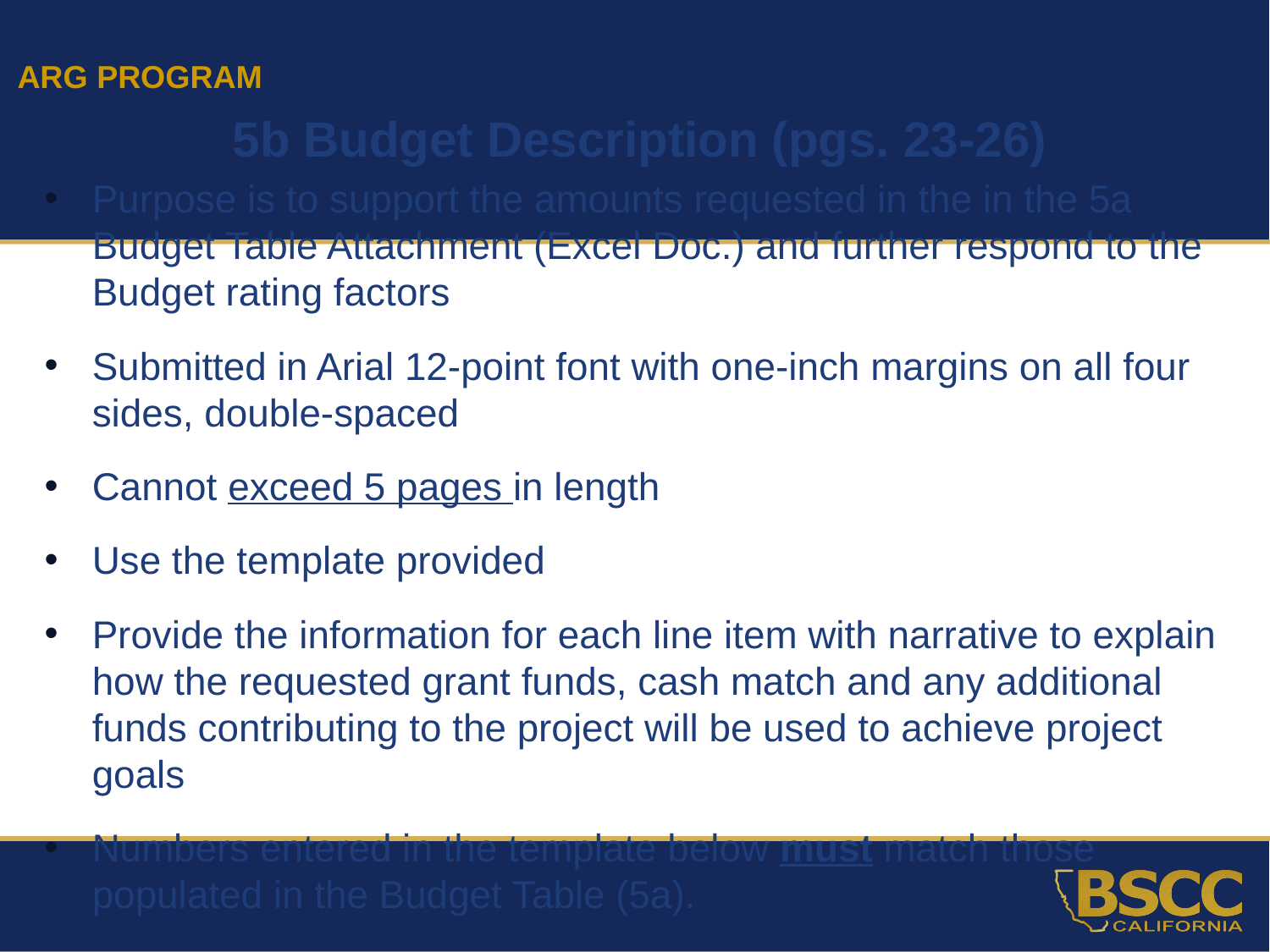

ARG PROGRAM
 5b Budget Description (pgs. 23-26)
Purpose is to support the amounts requested in the in the 5a Budget Table Attachment (Excel Doc.) and further respond to the Budget rating factors

Submitted in Arial 12-point font with one-inch margins on all four sides, double-spaced

Cannot exceed 5 pages in length

Use the template provided

Provide the information for each line item with narrative to explain how the requested grant funds, cash match and any additional funds contributing to the project will be used to achieve project goals

Numbers entered in the template below must match those populated in the Budget Table (5a).